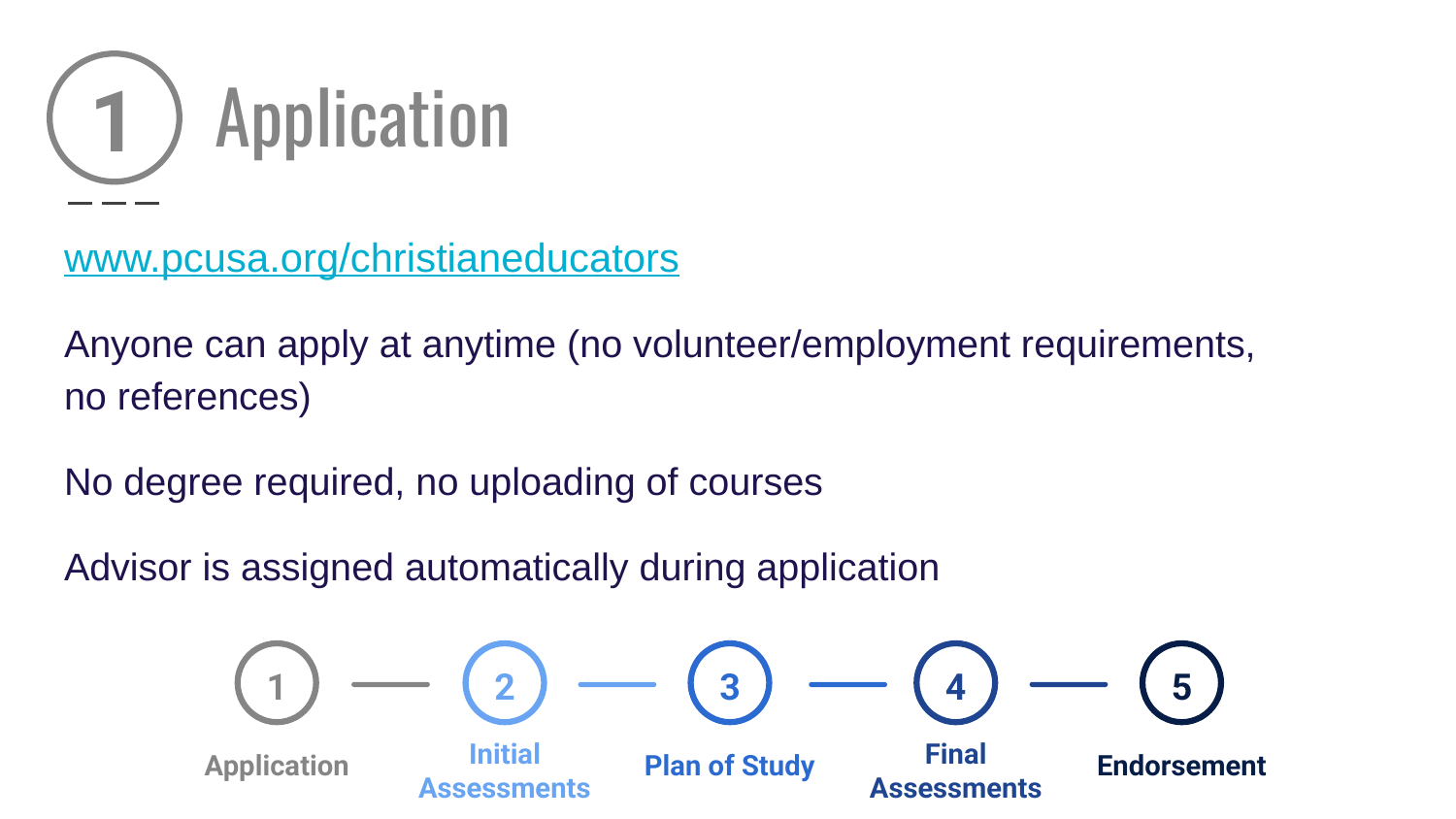

1
# Application
www.pcusa.org/christianeducators
Anyone can apply at anytime (no volunteer/employment requirements, no references)
No degree required, no uploading of courses
Advisor is assigned automatically during application
1

Application

2

Initial Assessments

3

Plan of Study

4

Final Assessments

5

Endorsement